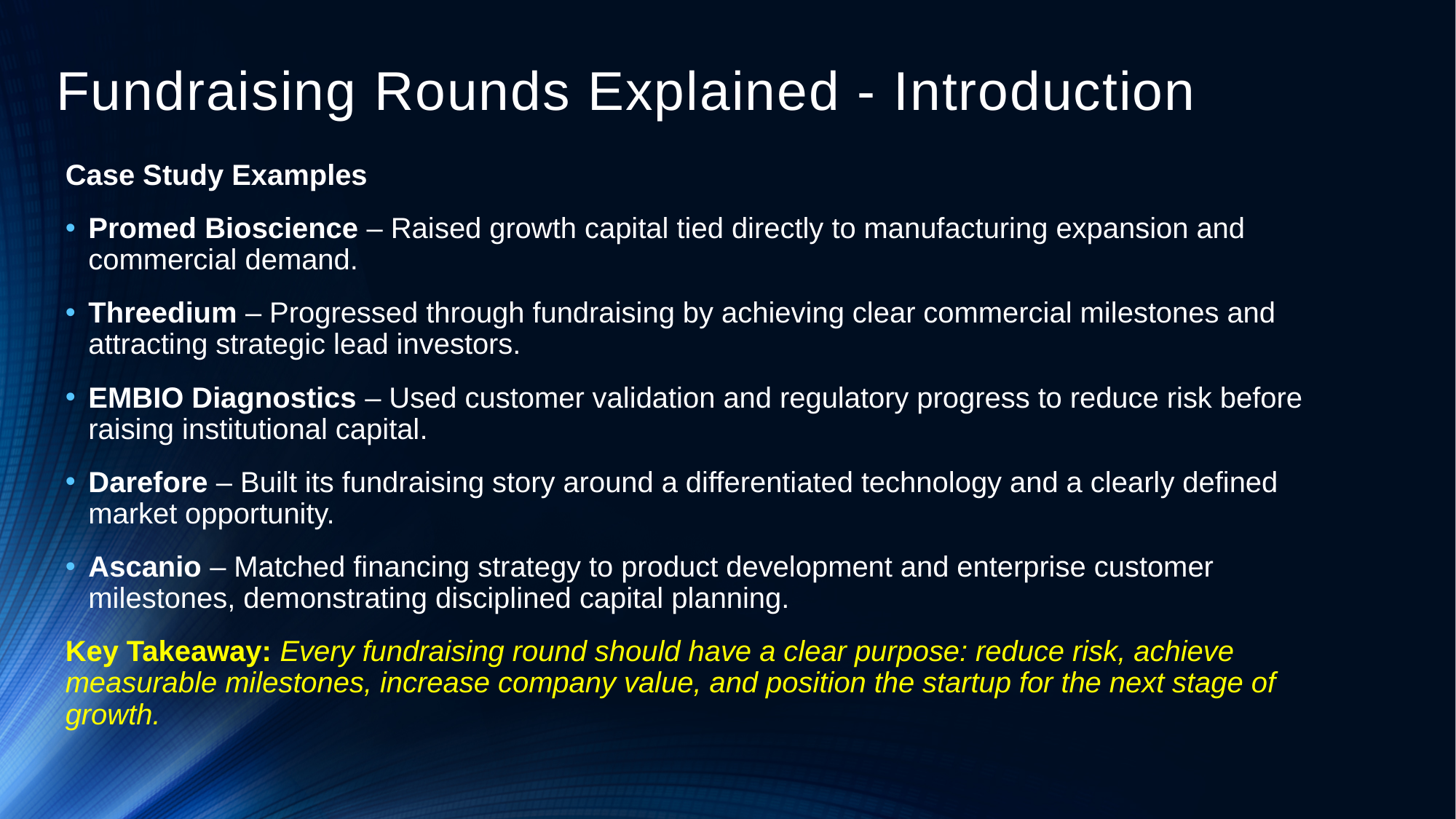

# Fundraising Rounds Explained - Introduction
Case Study Examples
Promed Bioscience – Raised growth capital tied directly to manufacturing expansion and commercial demand.
Threedium – Progressed through fundraising by achieving clear commercial milestones and attracting strategic lead investors.
EMBIO Diagnostics – Used customer validation and regulatory progress to reduce risk before raising institutional capital.
Darefore – Built its fundraising story around a differentiated technology and a clearly defined market opportunity.
Ascanio – Matched financing strategy to product development and enterprise customer milestones, demonstrating disciplined capital planning.
Key Takeaway: Every fundraising round should have a clear purpose: reduce risk, achieve measurable milestones, increase company value, and position the startup for the next stage of growth.